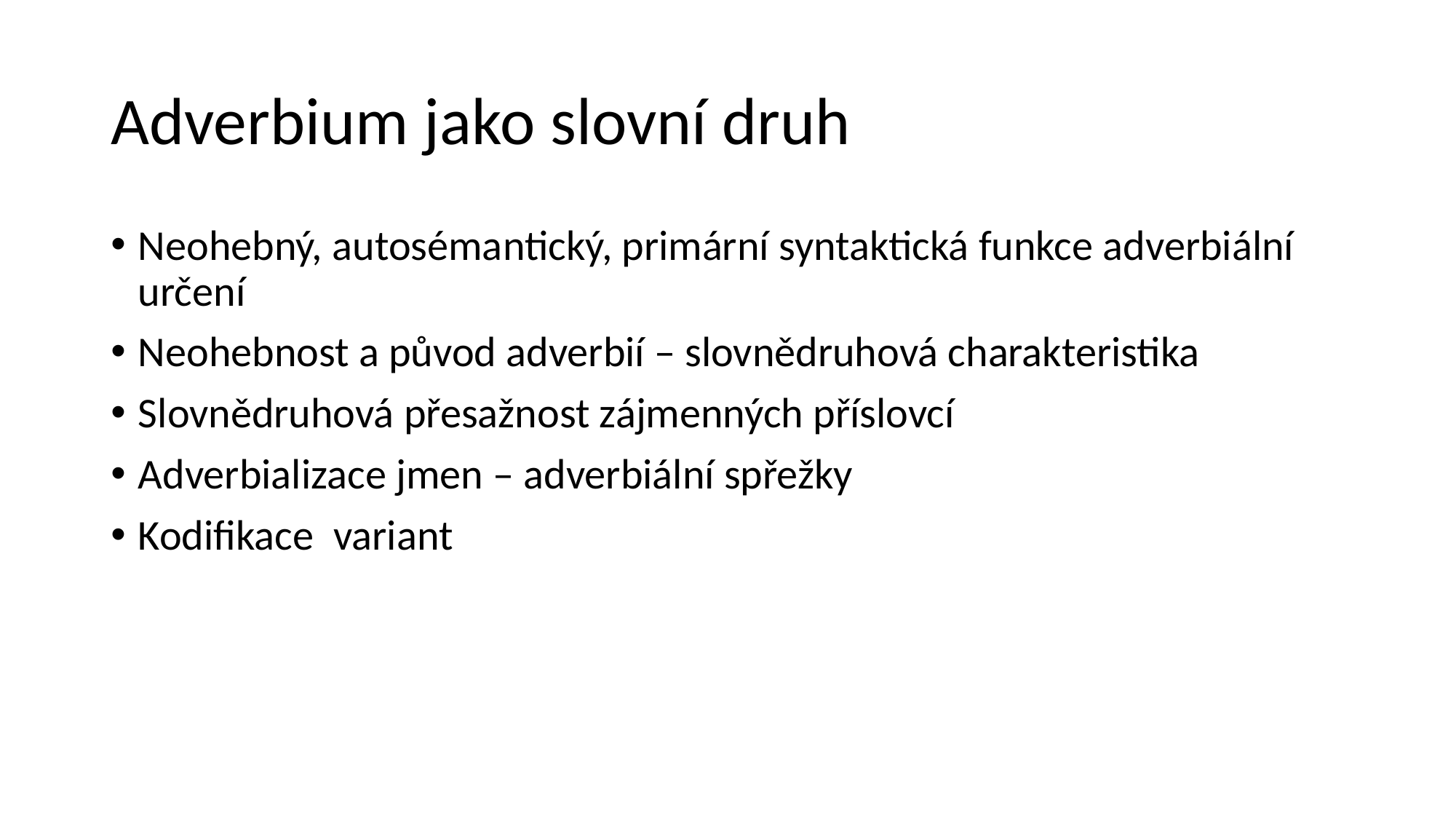

# Adverbium jako slovní druh
Neohebný, autosémantický, primární syntaktická funkce adverbiální určení
Neohebnost a původ adverbií – slovnědruhová charakteristika
Slovnědruhová přesažnost zájmenných příslovcí
Adverbializace jmen – adverbiální spřežky
Kodifikace  variant